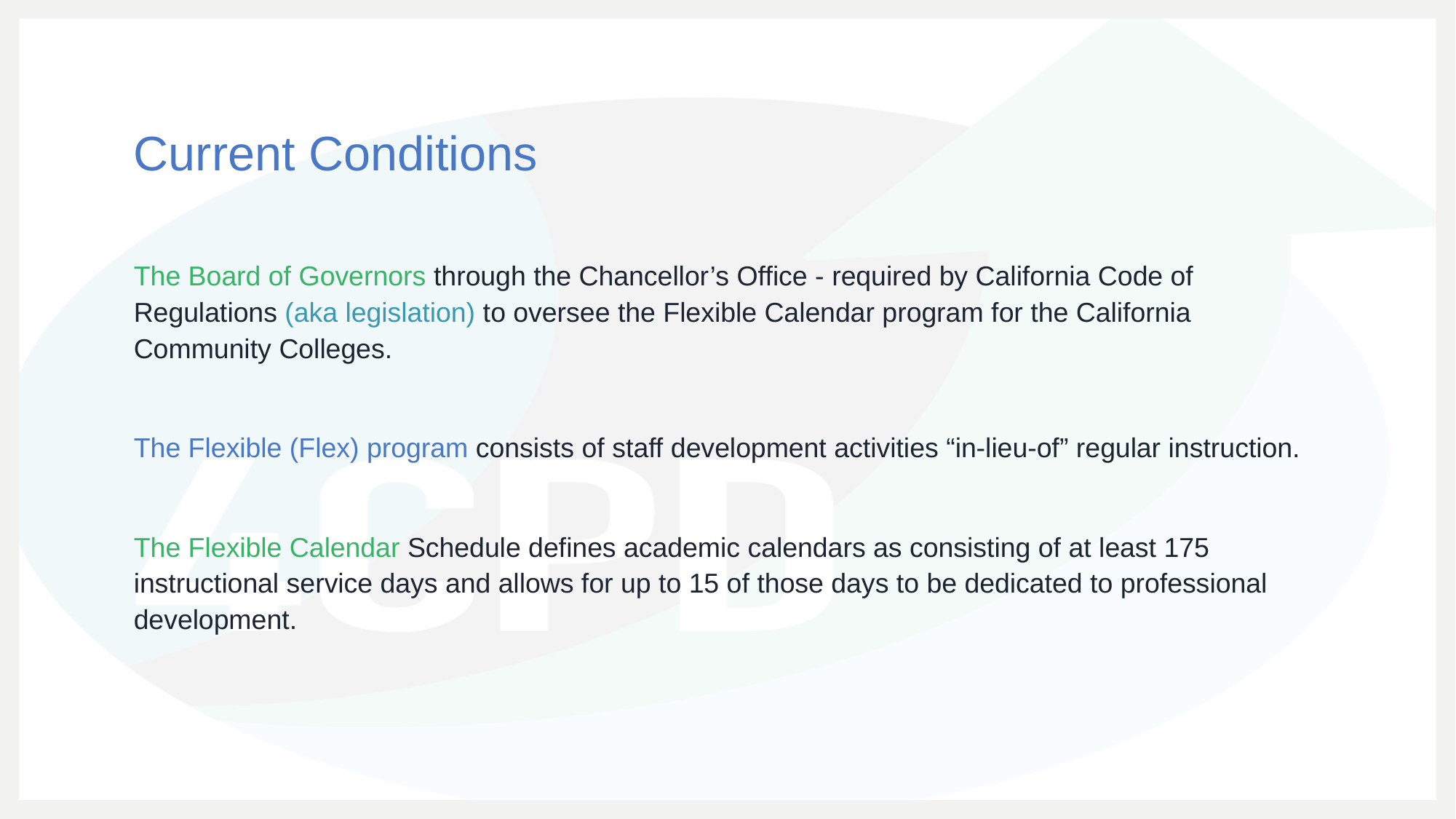

# Current Conditions

The Board of Governors through the Chancellor’s Office - required by California Code of Regulations (aka legislation) to oversee the Flexible Calendar program for the California Community Colleges.

The Flexible (Flex) program consists of staff development activities “in-lieu-of” regular instruction.

The Flexible Calendar Schedule defines academic calendars as consisting of at least 175 instructional service days and allows for up to 15 of those days to be dedicated to professional development.